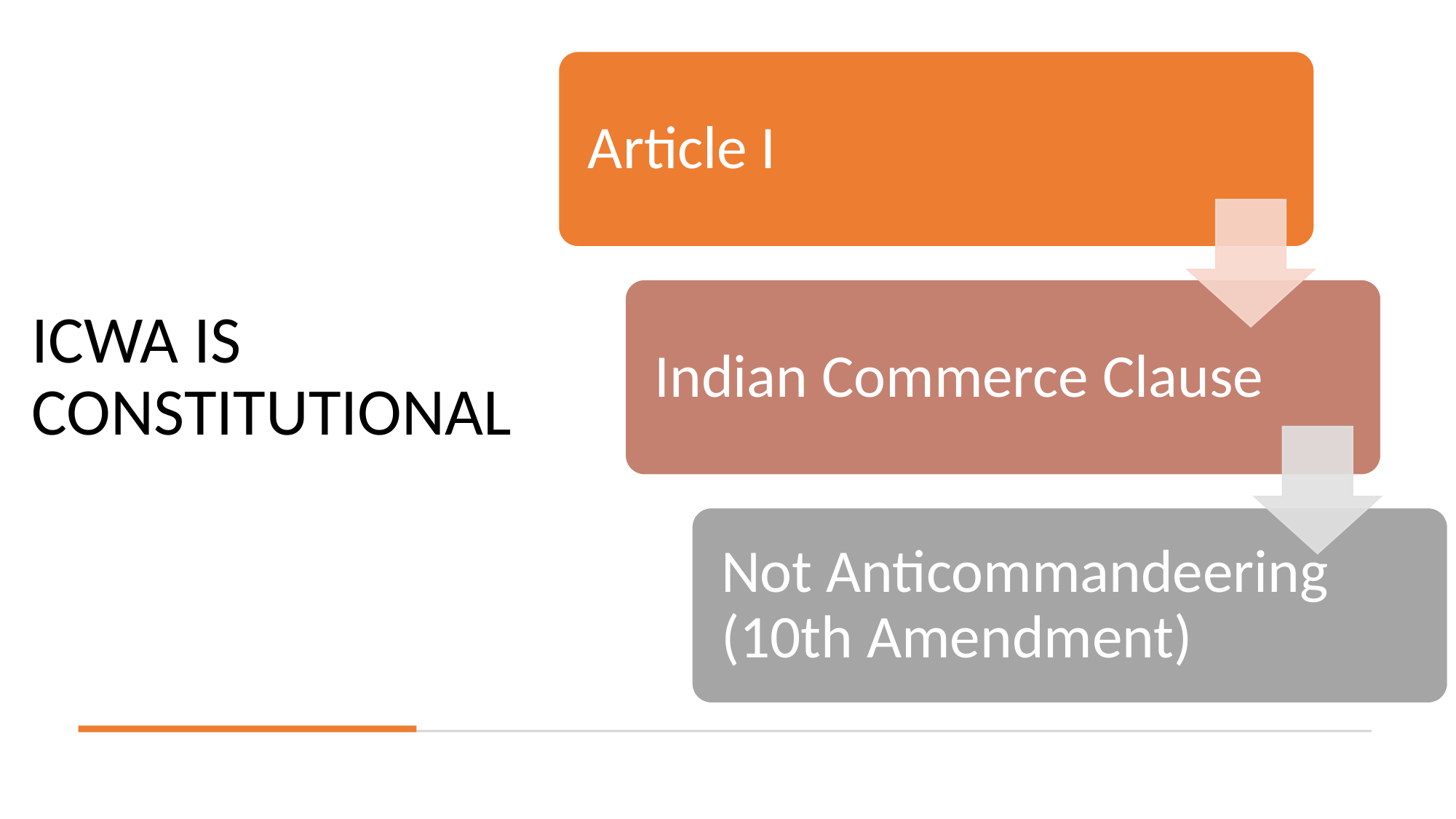

# ICWA IS CONSTITUTIONAL
Article I
Indian Commerce Clause
Not Anticommandeering (10th Amendment)